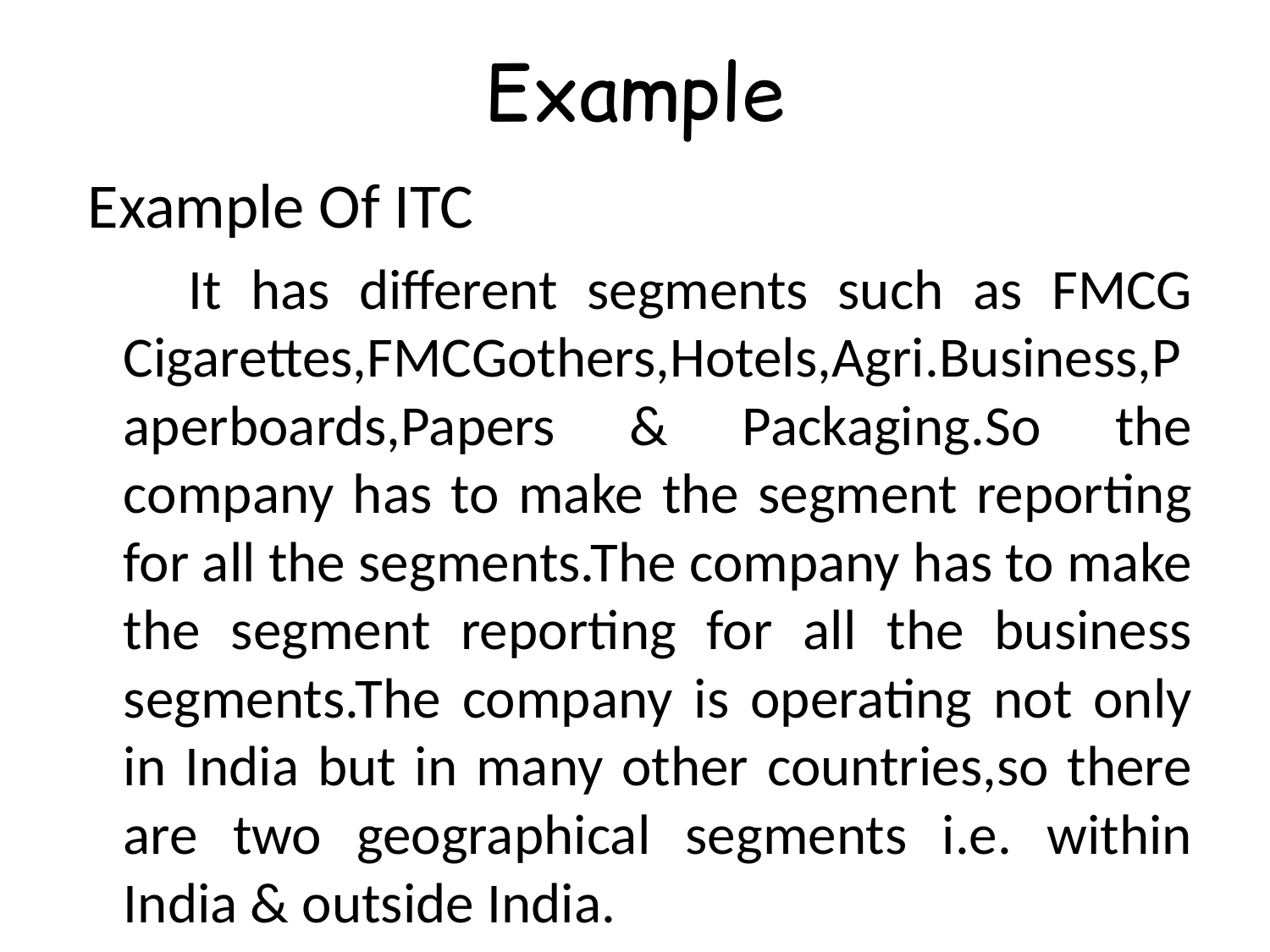

# Example
 Example Of ITC
    It has different segments such as FMCG Cigarettes,FMCGothers,Hotels,Agri.Business,Paperboards,Papers & Packaging.So the company has to make the segment reporting for all the segments.The company has to make the segment reporting for all the business segments.The company is operating not only in India but in many other countries,so there are two geographical segments i.e. within India & outside India.